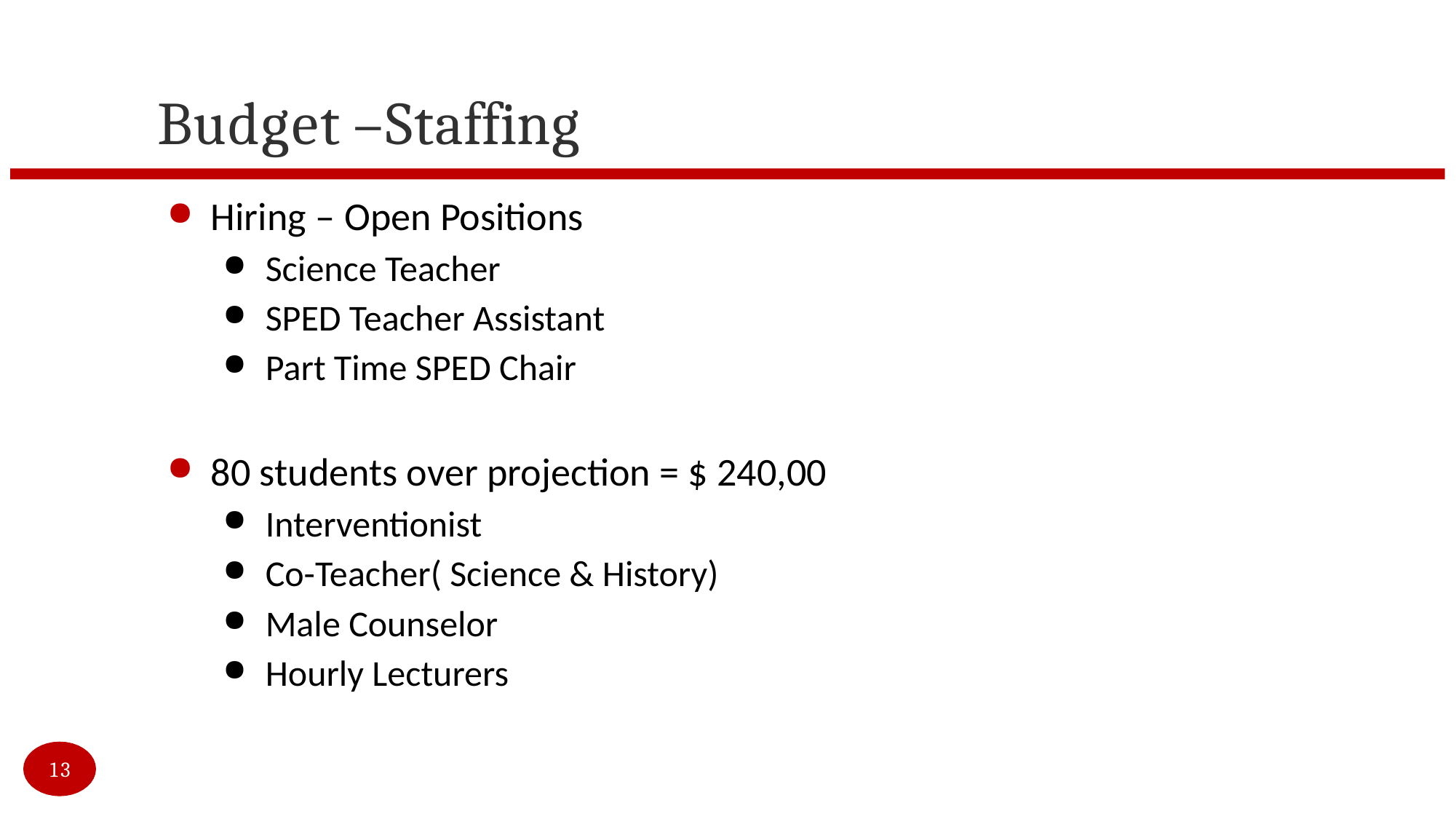

# Budget –Staffing
Hiring – Open Positions
Science Teacher
SPED Teacher Assistant
Part Time SPED Chair

80 students over projection = $ 240,00
Interventionist
Co-Teacher( Science & History)
Male Counselor
Hourly Lecturers

13